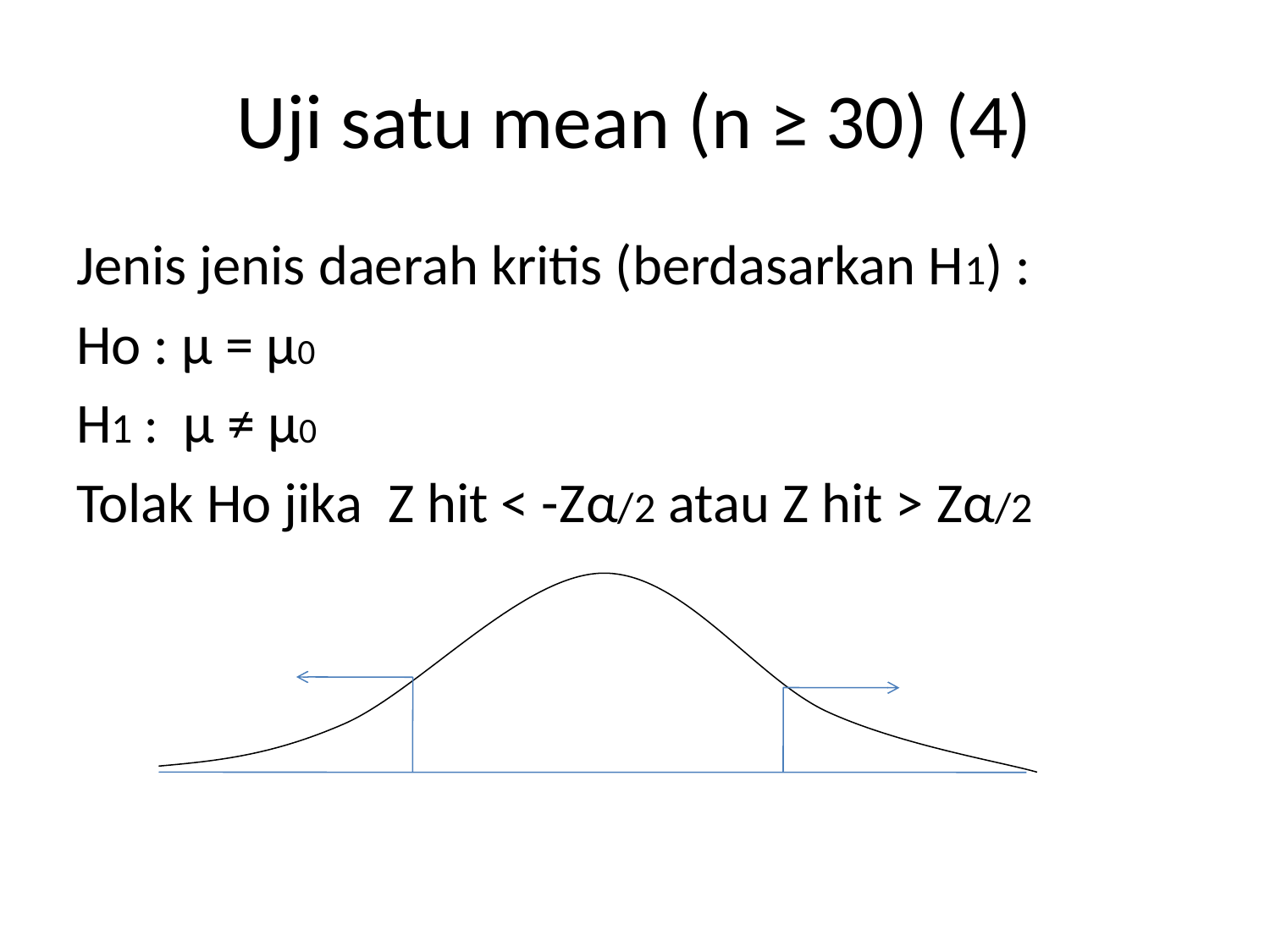

# Uji satu mean (n ≥ 30) (4)
Jenis jenis daerah kritis (berdasarkan H1) :
Ho : μ = μ0
H1 :  μ ≠ μ0
Tolak Ho jika  Z hit < -Zα/2 atau Z hit > Zα/2